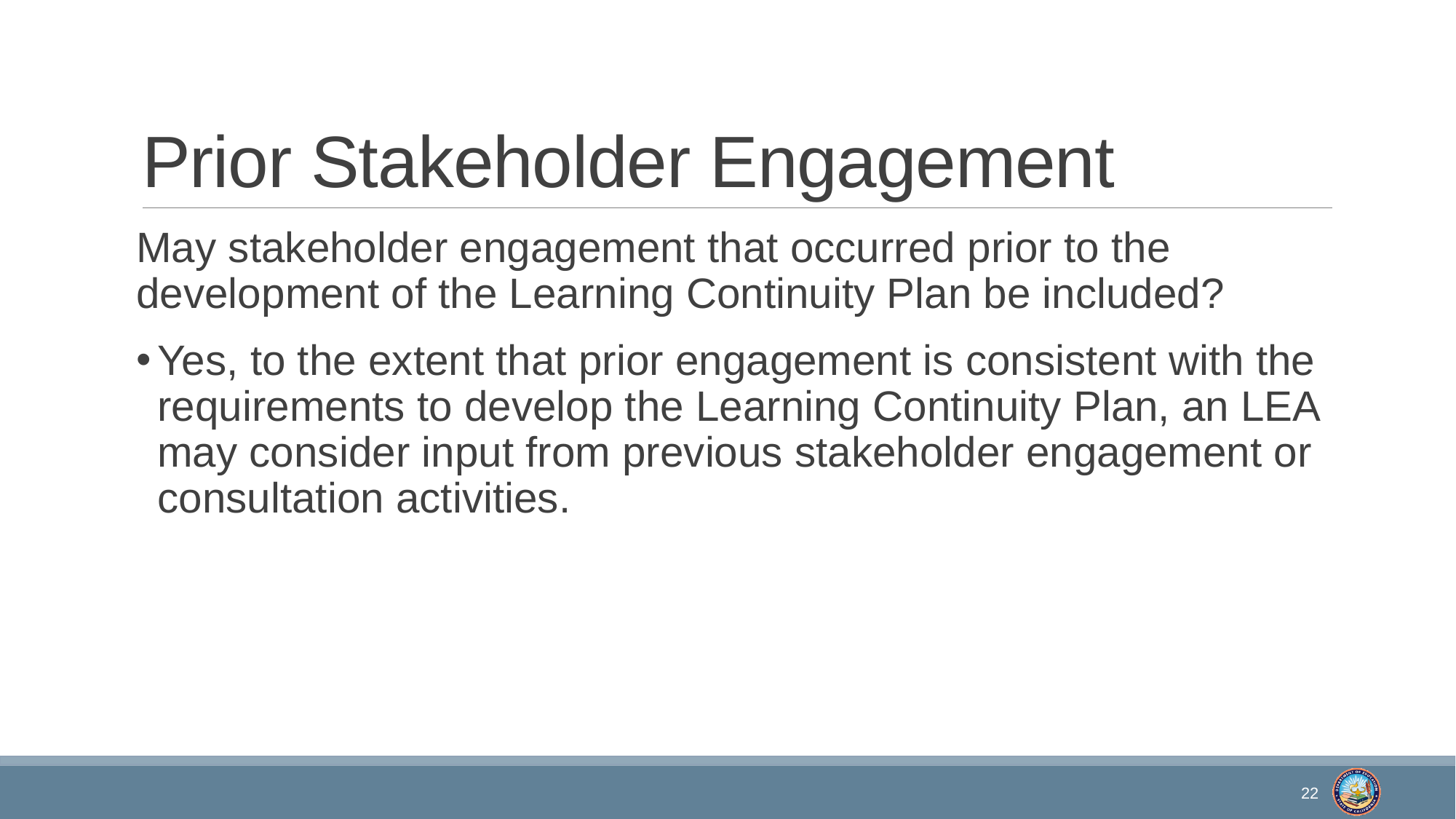

# Prior Stakeholder Engagement
May stakeholder engagement that occurred prior to the development of the Learning Continuity Plan be included?
Yes, to the extent that prior engagement is consistent with the requirements to develop the Learning Continuity Plan, an LEA may consider input from previous stakeholder engagement or consultation activities.

22